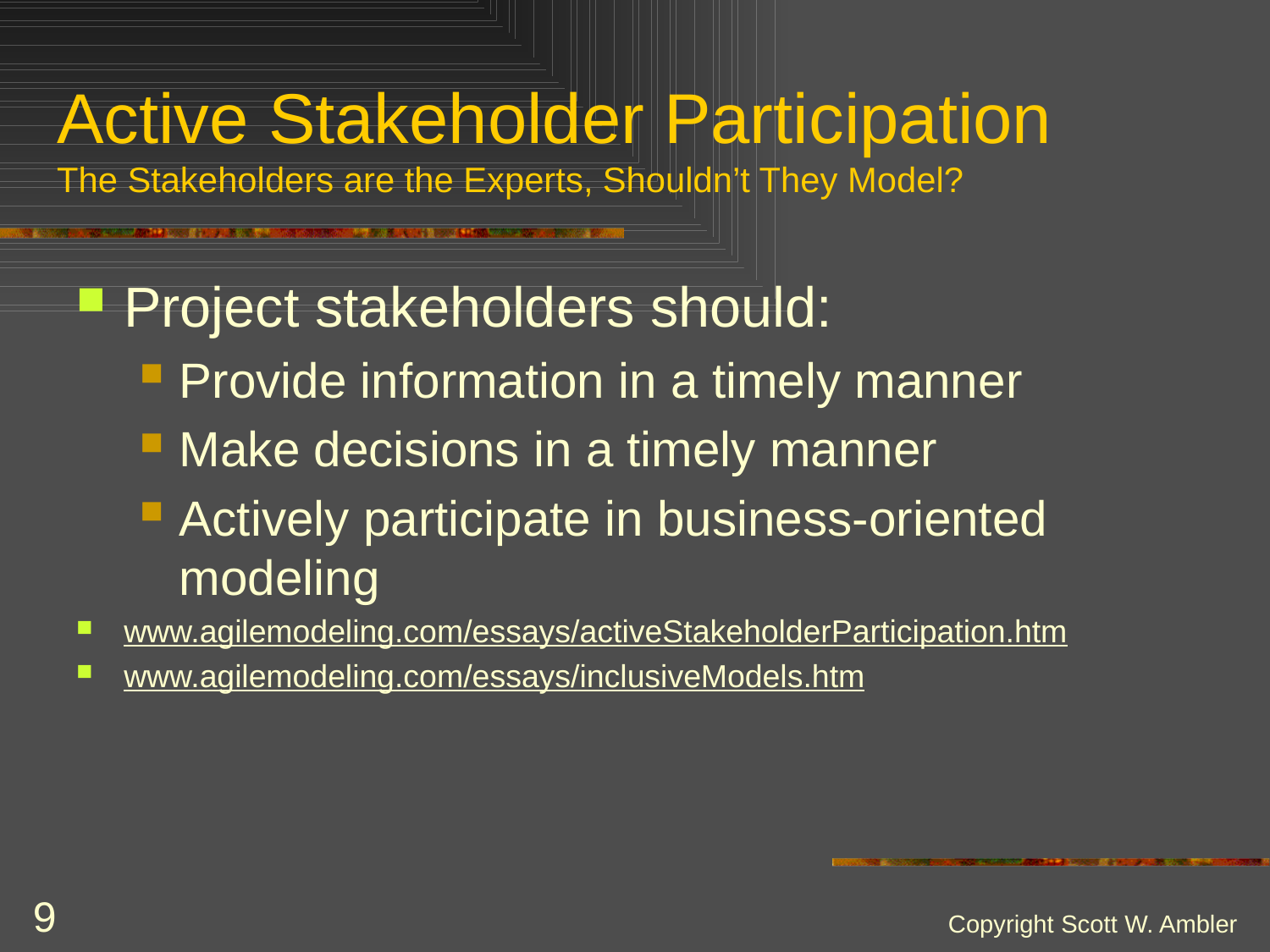

# Active Stakeholder Participation The Stakeholders are the Experts, Shouldn’t They Model?
Project stakeholders should:
Provide information in a timely manner
Make decisions in a timely manner
Actively participate in business-oriented modeling
www.agilemodeling.com/essays/activeStakeholderParticipation.htm
www.agilemodeling.com/essays/inclusiveModels.htm

Copyright Scott W. Ambler
9